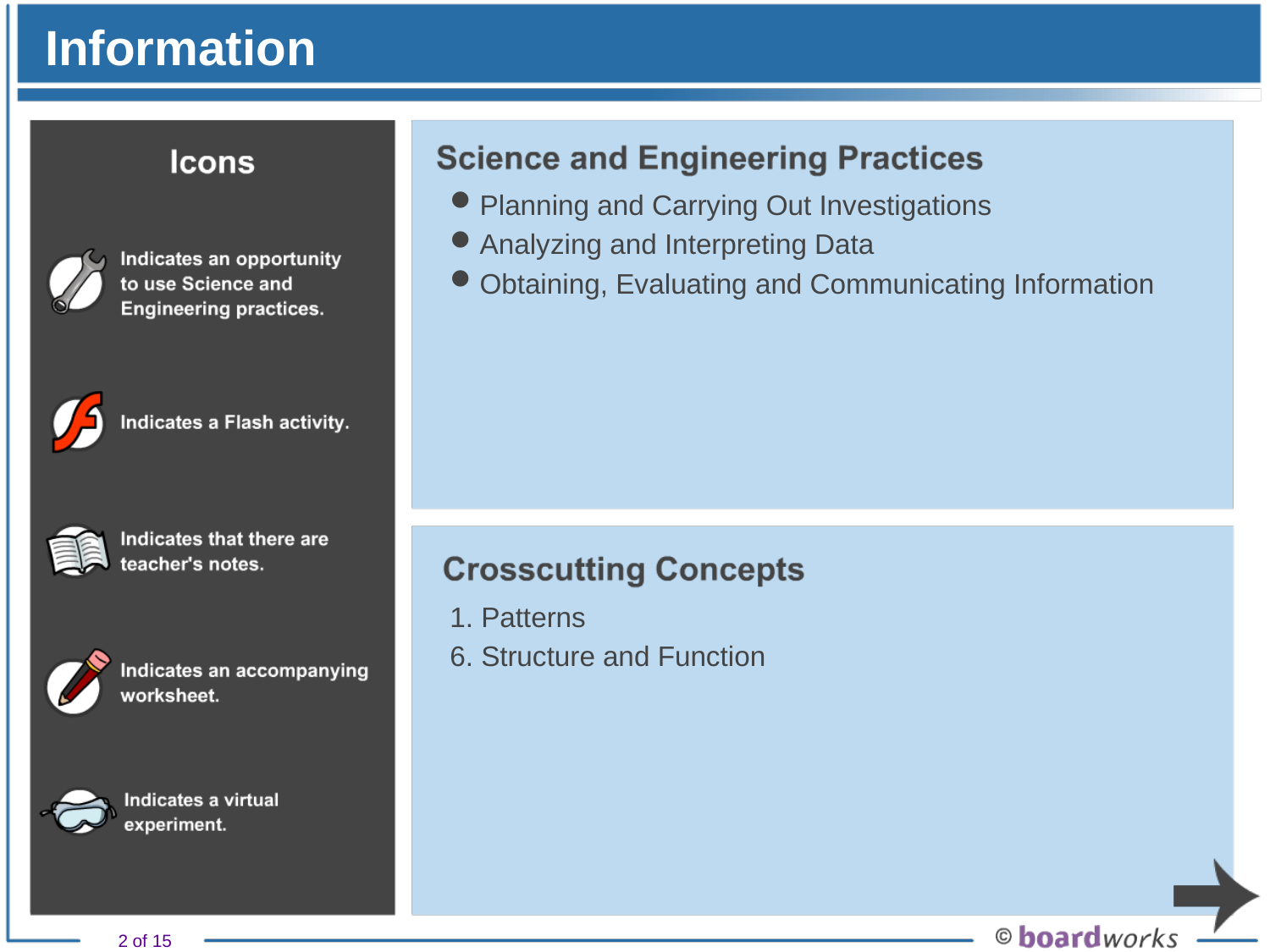

# Information
Planning and Carrying Out Investigations
Analyzing and Interpreting Data
Obtaining, Evaluating and Communicating Information
1. Patterns
6. Structure and Function